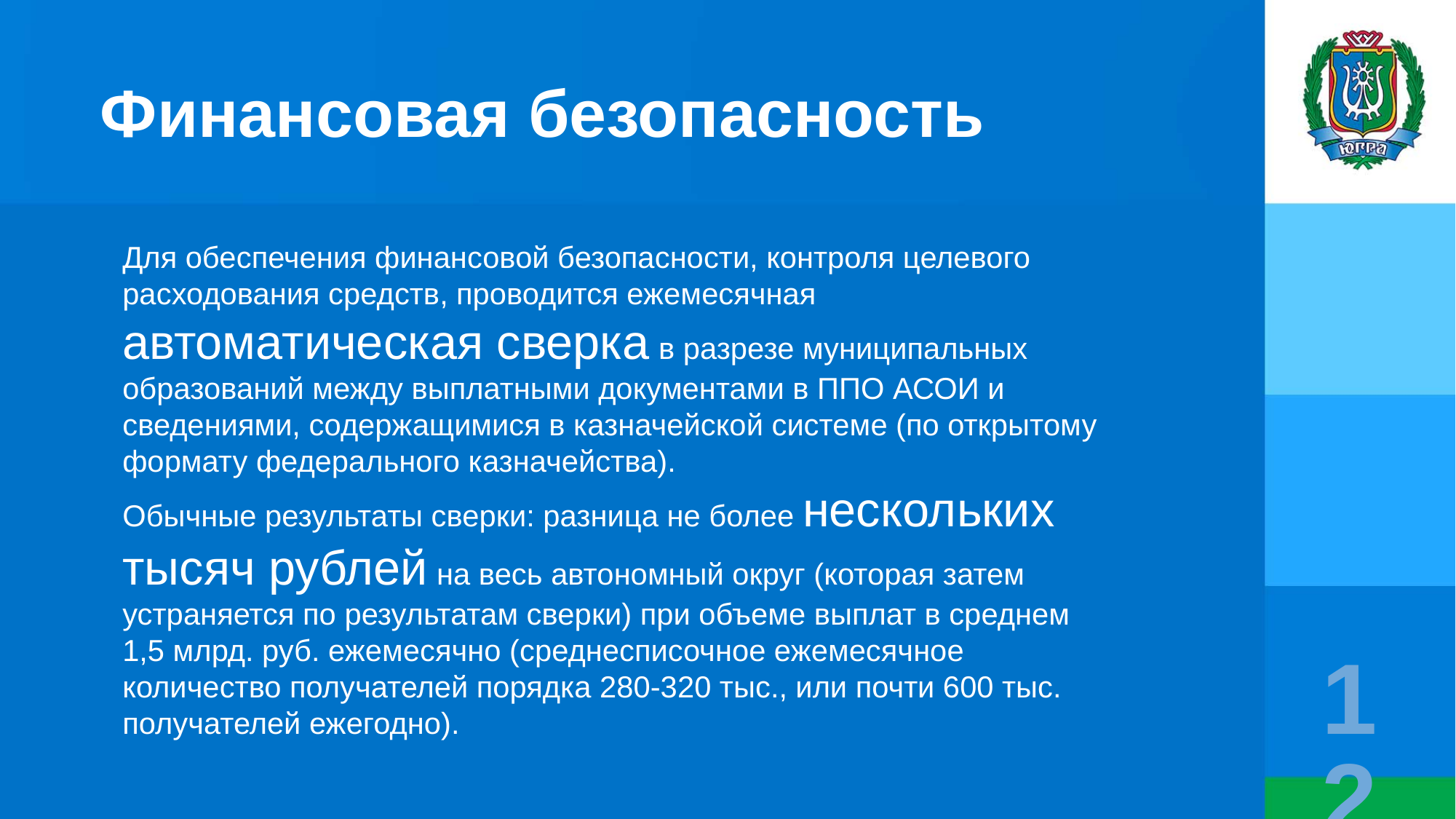

Финансовая безопасность
Для обеспечения финансовой безопасности, контроля целевого расходования средств, проводится ежемесячная автоматическая сверка в разрезе муниципальных образований между выплатными документами в ППО АСОИ и сведениями, содержащимися в казначейской системе (по открытому формату федерального казначейства).
Обычные результаты сверки: разница не более нескольких тысяч рублей на весь автономный округ (которая затем устраняется по результатам сверки) при объеме выплат в среднем 1,5 млрд. руб. ежемесячно (среднесписочное ежемесячное количество получателей порядка 280-320 тыс., или почти 600 тыс. получателей ежегодно).
12